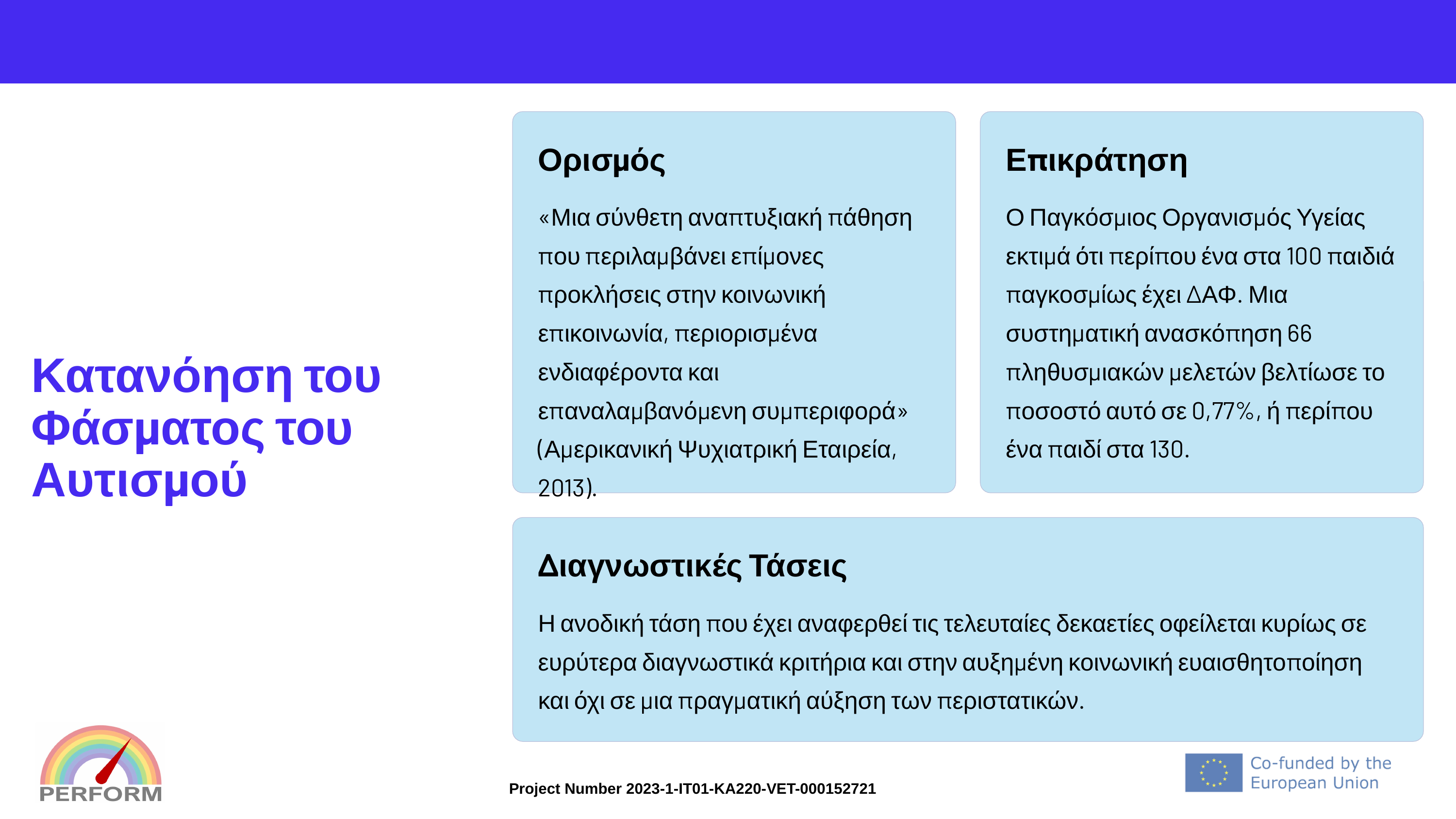

Ορισμός
Επικράτηση
«Μια σύνθετη αναπτυξιακή πάθηση που περιλαμβάνει επίμονες προκλήσεις στην κοινωνική επικοινωνία, περιορισμένα ενδιαφέροντα και επαναλαμβανόμενη συμπεριφορά» (Αμερικανική Ψυχιατρική Εταιρεία, 2013).
Ο Παγκόσμιος Οργανισμός Υγείας εκτιμά ότι περίπου ένα στα 100 παιδιά παγκοσμίως έχει ΔΑΦ. Μια συστηματική ανασκόπηση 66 πληθυσμιακών μελετών βελτίωσε το ποσοστό αυτό σε 0,77%, ή περίπου ένα παιδί στα 130.
# Κατανόηση του Φάσματος του Αυτισμού

Διαγνωστικές Τάσεις
Η ανοδική τάση που έχει αναφερθεί τις τελευταίες δεκαετίες οφείλεται κυρίως σε ευρύτερα διαγνωστικά κριτήρια και στην αυξημένη κοινωνική ευαισθητοποίηση και όχι σε μια πραγματική αύξηση των περιστατικών.